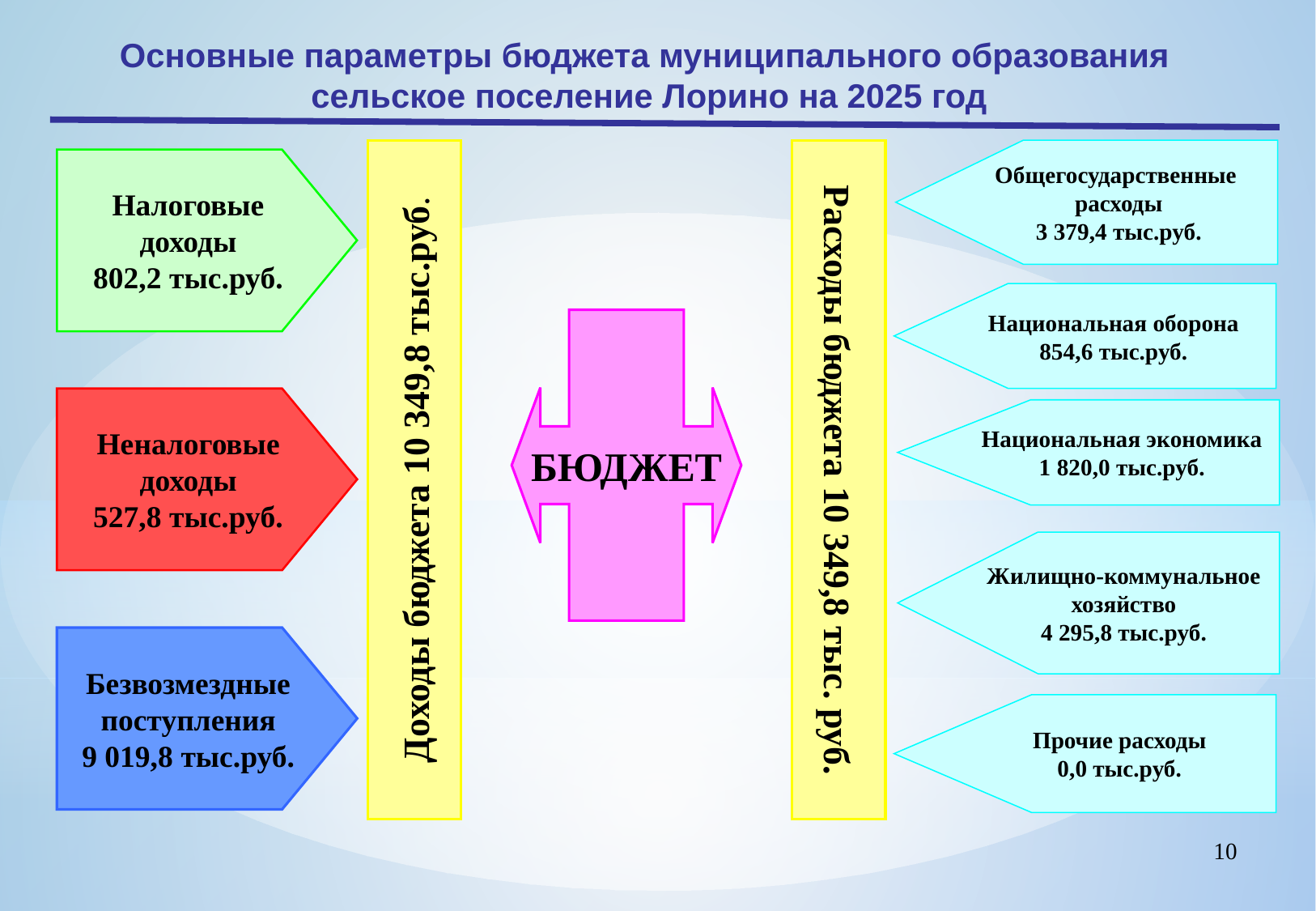

Основные параметры бюджета муниципального образования  сельское поселение Лорино на 2025 год

Доходы бюджета 10 349,8 тыс.руб.
Расходы бюджета 10 349,8 тыс. руб.
Общегосударственные
расходы
3 379,4 тыс.руб.
Налоговые доходы
802,2 тыс.руб.
Национальная оборона
854,6 тыс.руб.
БЮДЖЕТ
Неналоговые доходы
527,8 тыс.руб.
Национальная экономика
1 820,0 тыс.руб.
Жилищно-коммунальное хозяйство
4 295,8 тыс.руб.
Безвозмездные поступления
9 019,8 тыс.руб.
Прочие расходы
0,0 тыс.руб.
10